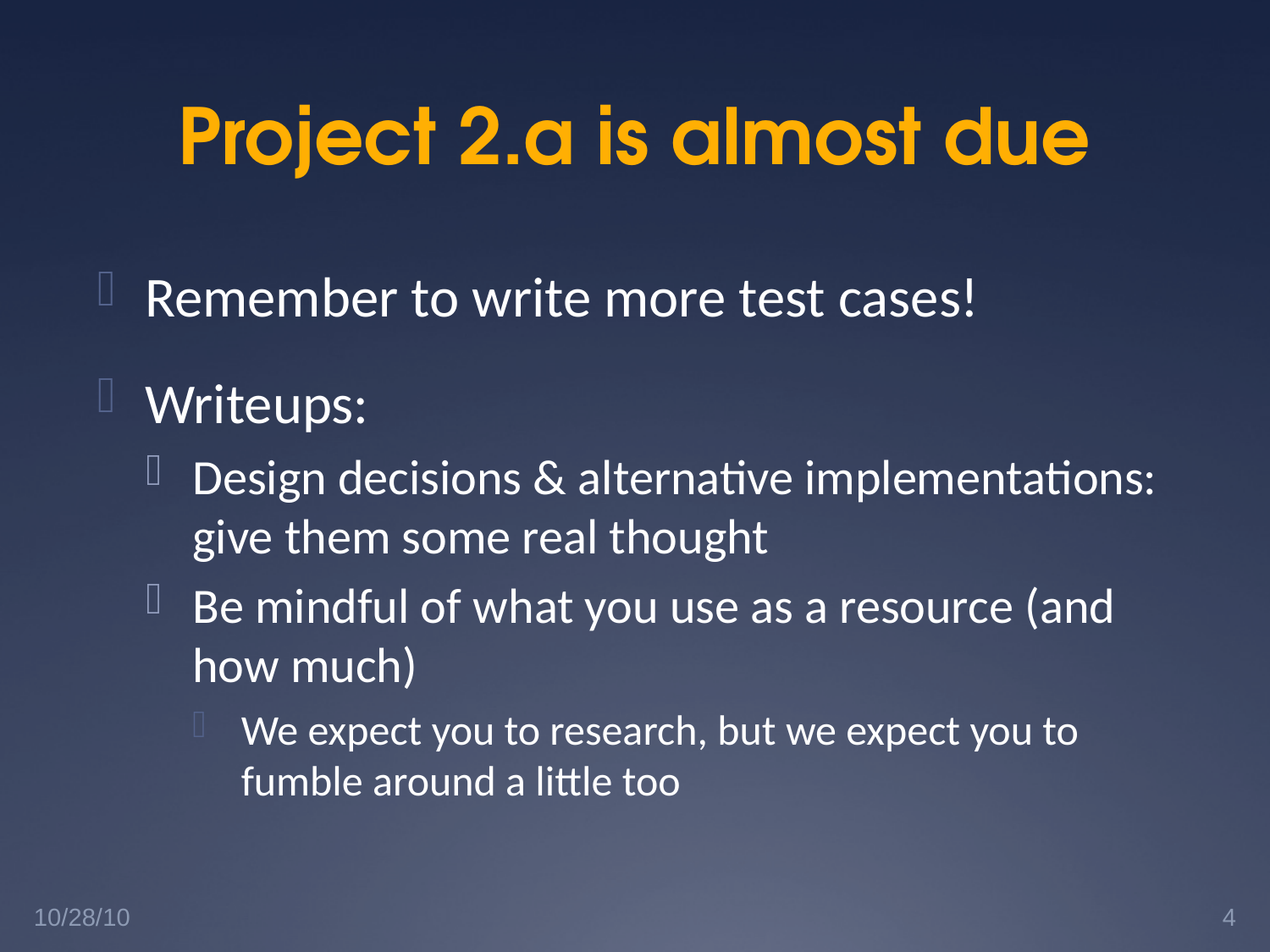

# Project 2.a is almost due
Remember to write more test cases!
Writeups:
Design decisions & alternative implementations: give them some real thought
Be mindful of what you use as a resource (and how much)
We expect you to research, but we expect you to fumble around a little too

10/28/10
4